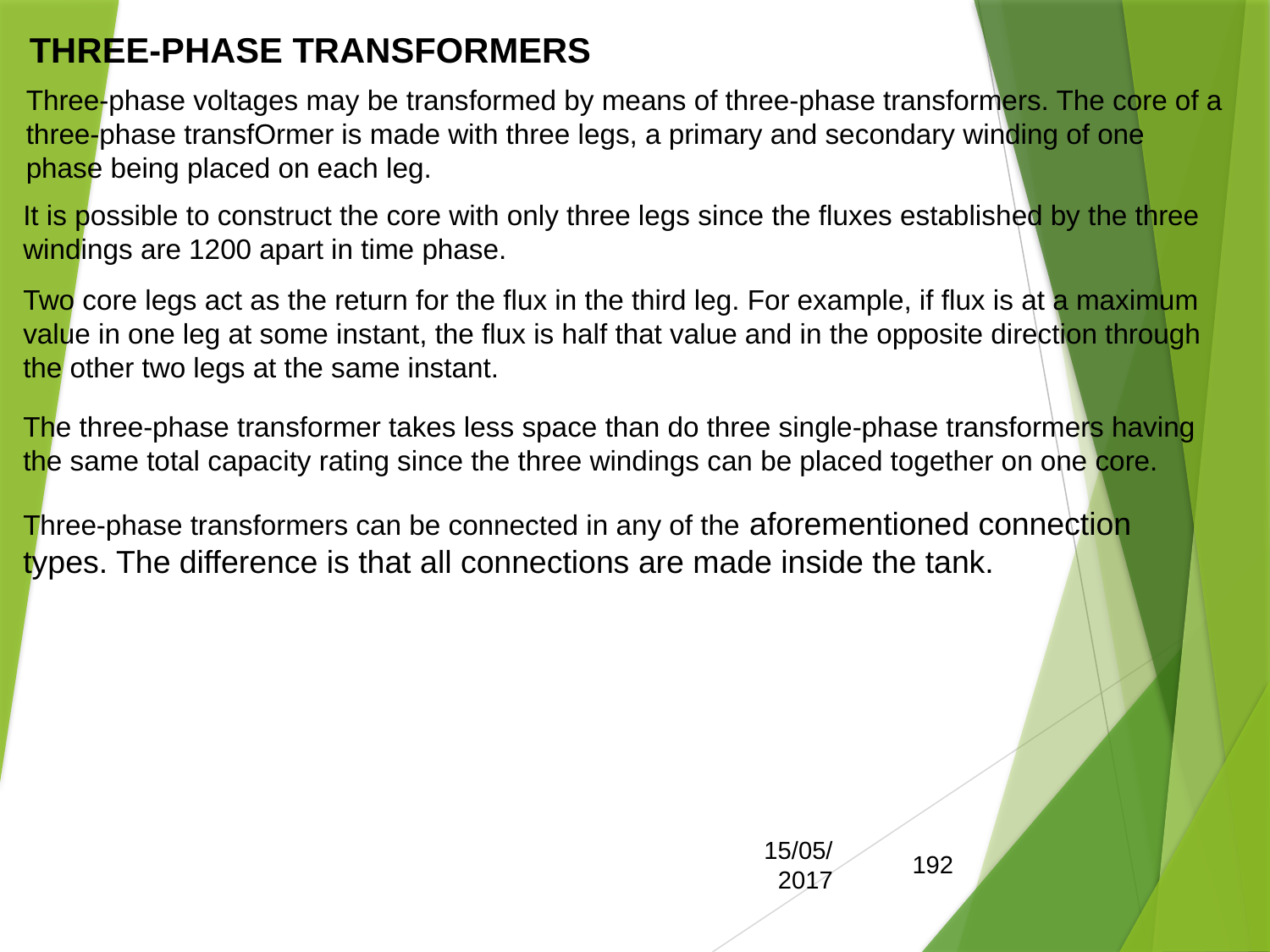

THREE-PHASE TRANSFORMERS
Three-phase voltages may be transformed by means of three-phase transformers. The core of a three-phase transfOrmer is made with three legs, a primary and secondary winding of one phase being placed on each leg.
It is possible to construct the core with only three legs since the fluxes established by the three windings are 1200 apart in time phase.
Two core legs act as the return for the flux in the third leg. For example, if flux is at a maximum value in one leg at some instant, the flux is half that value and in the opposite direction through the other two legs at the same instant.
The three-phase transformer takes less space than do three single-phase transformers having the same total capacity rating since the three windings can be placed together on one core.
Three-phase transformers can be connected in any of the aforementioned connection types. The difference is that all connections are made inside the tank.

15/05/2017
192